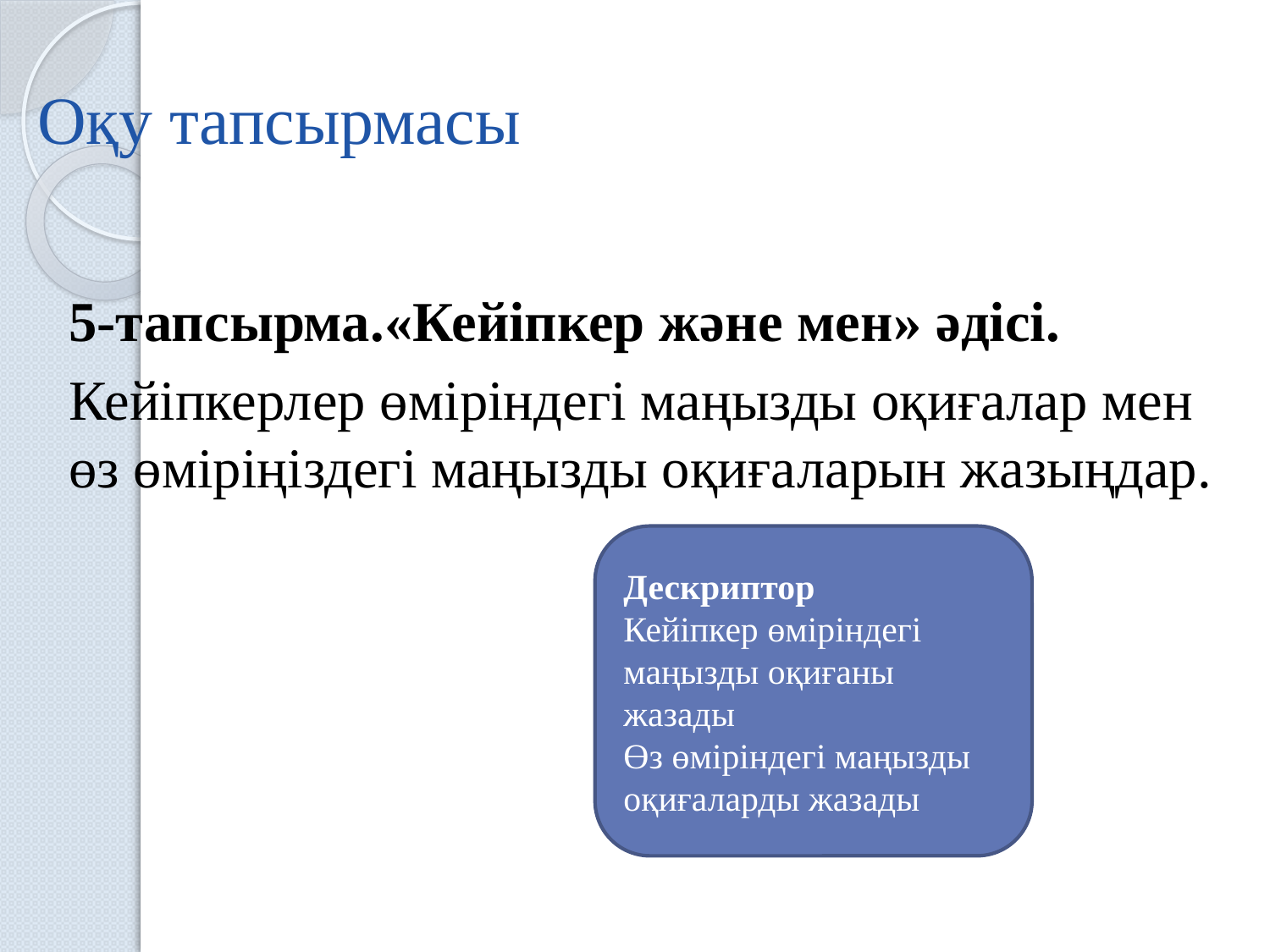

# Оқу тапсырмасы

5-тапсырма.«Кейіпкер және мен» әдісі.
Кейіпкерлер өміріндегі маңызды оқиғалар мен өз өміріңіздегі маңызды оқиғаларын жазыңдар.

Дескриптор
Кейіпкер өміріндегі маңызды оқиғаны жазады
Өз өміріндегі маңызды оқиғаларды жазады